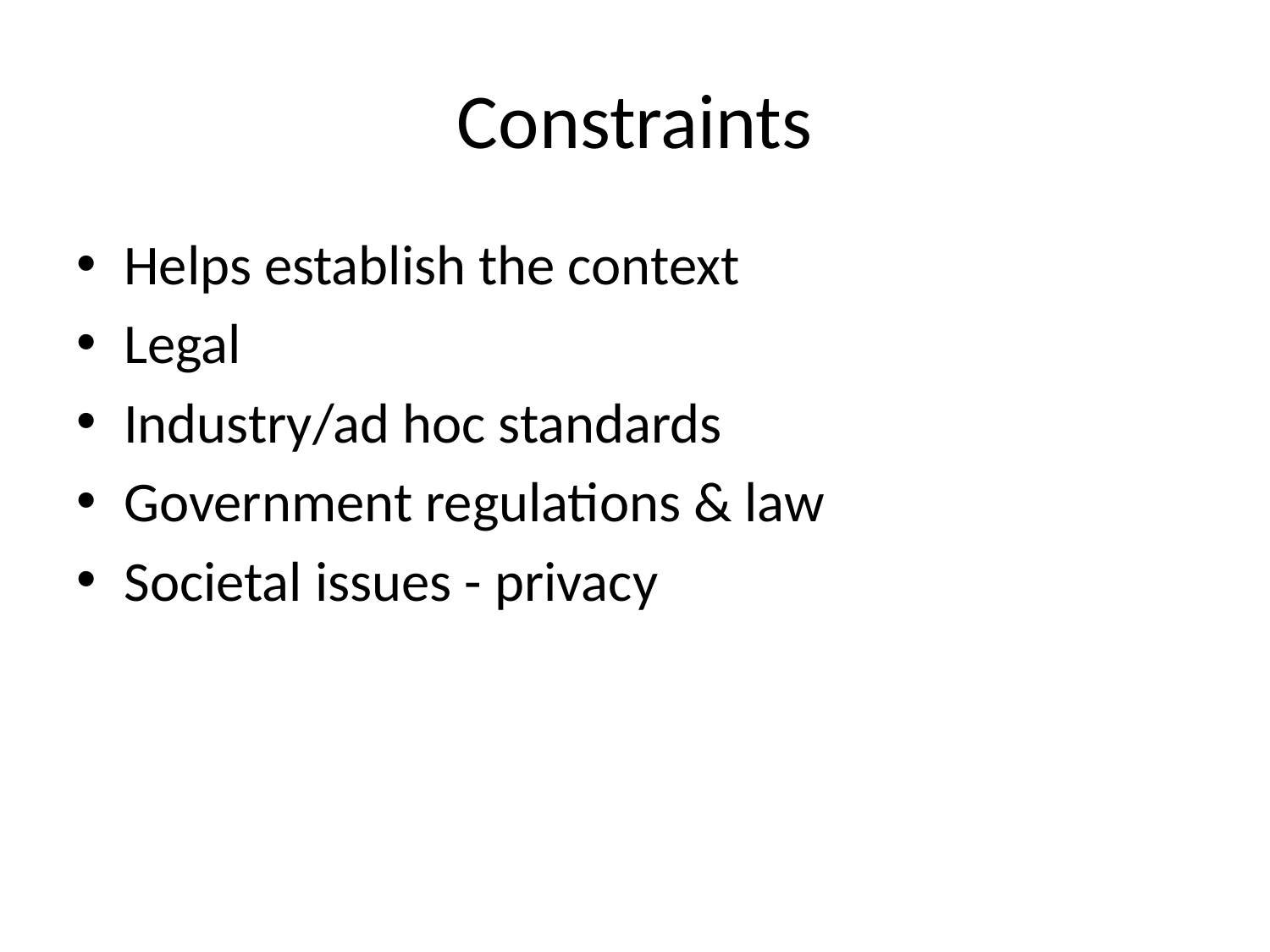

# Constraints
Helps establish the context
Legal
Industry/ad hoc standards
Government regulations & law
Societal issues - privacy